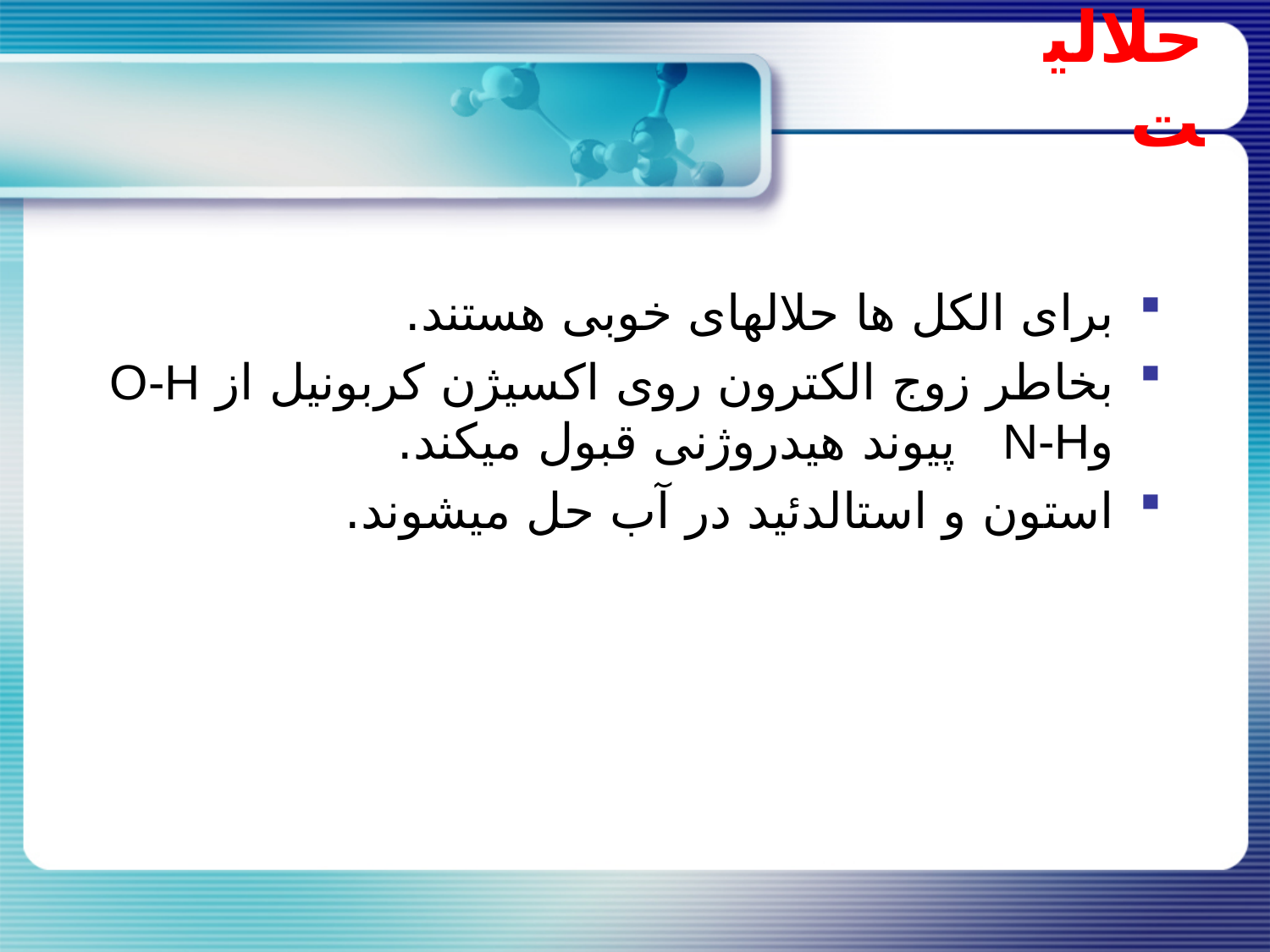

# حلالیت
برای الکل ها حلالهای خوبی هستند.
بخاطر زوج الکترون روی اکسیژن کربونیل از O-H وN-H   پیوند هیدروژنی قبول میکند.
استون و استالدئید در آب حل میشوند.